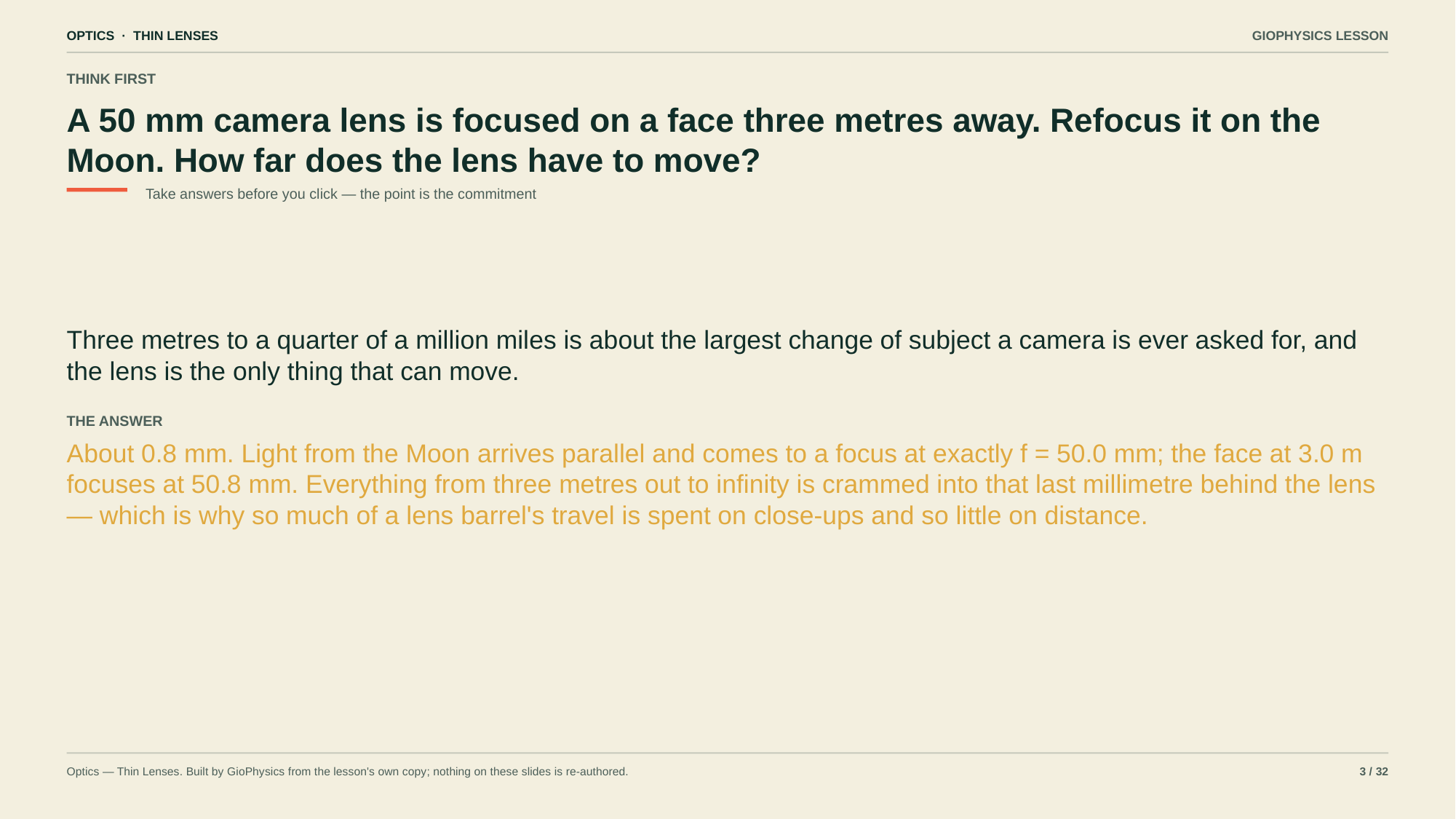

OPTICS  ·  THIN LENSES
GIOPHYSICS LESSON

THINK FIRST
A 50 mm camera lens is focused on a face three metres away. Refocus it on the Moon. How far does the lens have to move?
Take answers before you click — the point is the commitment

Three metres to a quarter of a million miles is about the largest change of subject a camera is ever asked for, and the lens is the only thing that can move.
THE ANSWER
About 0.8 mm. Light from the Moon arrives parallel and comes to a focus at exactly f = 50.0 mm; the face at 3.0 m focuses at 50.8 mm. Everything from three metres out to infinity is crammed into that last millimetre behind the lens — which is why so much of a lens barrel's travel is spent on close-ups and so little on distance.

Optics — Thin Lenses. Built by GioPhysics from the lesson's own copy; nothing on these slides is re-authored.
3 / 32